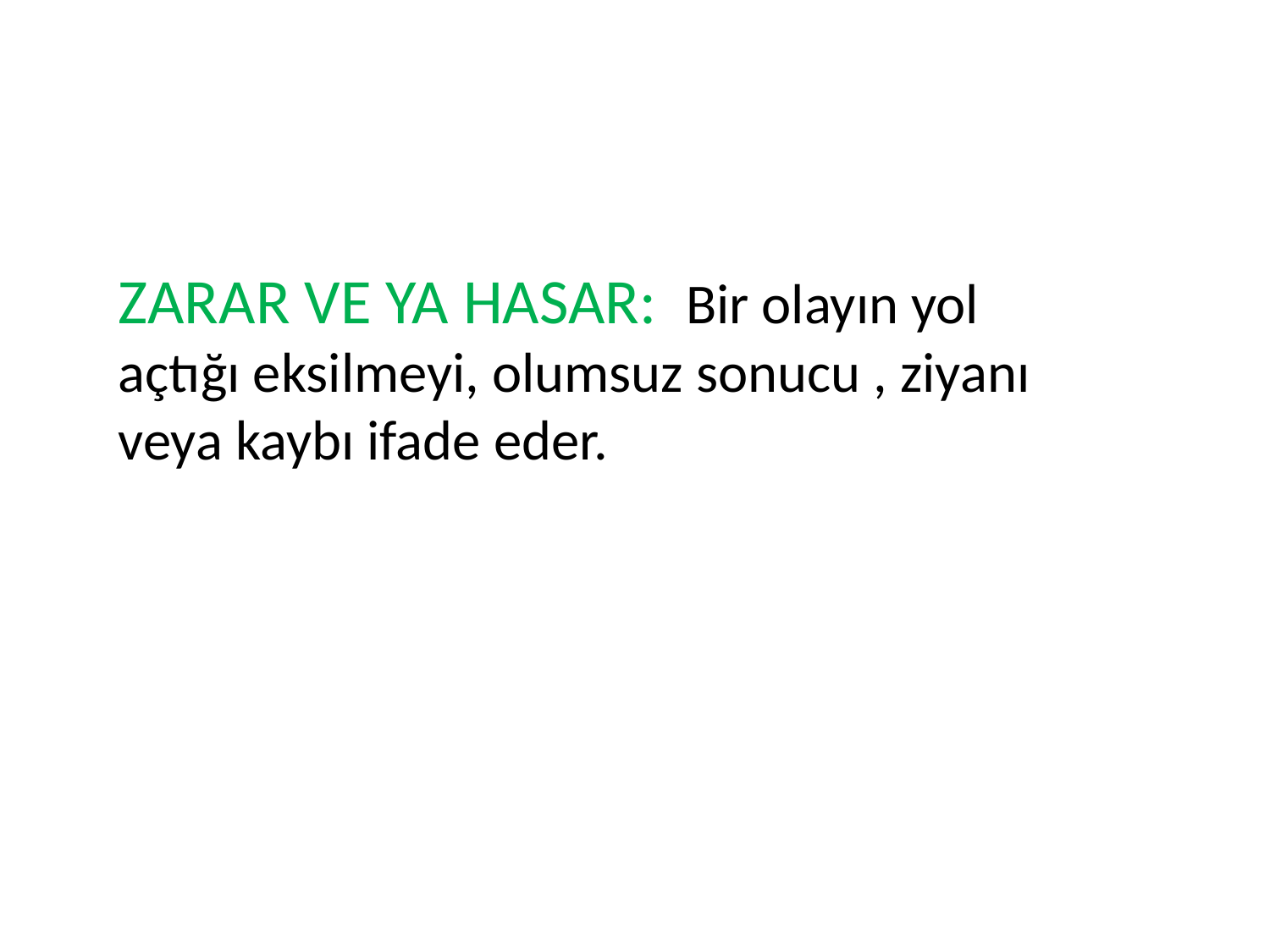

ZARAR VE YA HASAR:  Bir olayın yol açtığı eksilmeyi, olumsuz sonucu , ziyanı veya kaybı ifade eder.